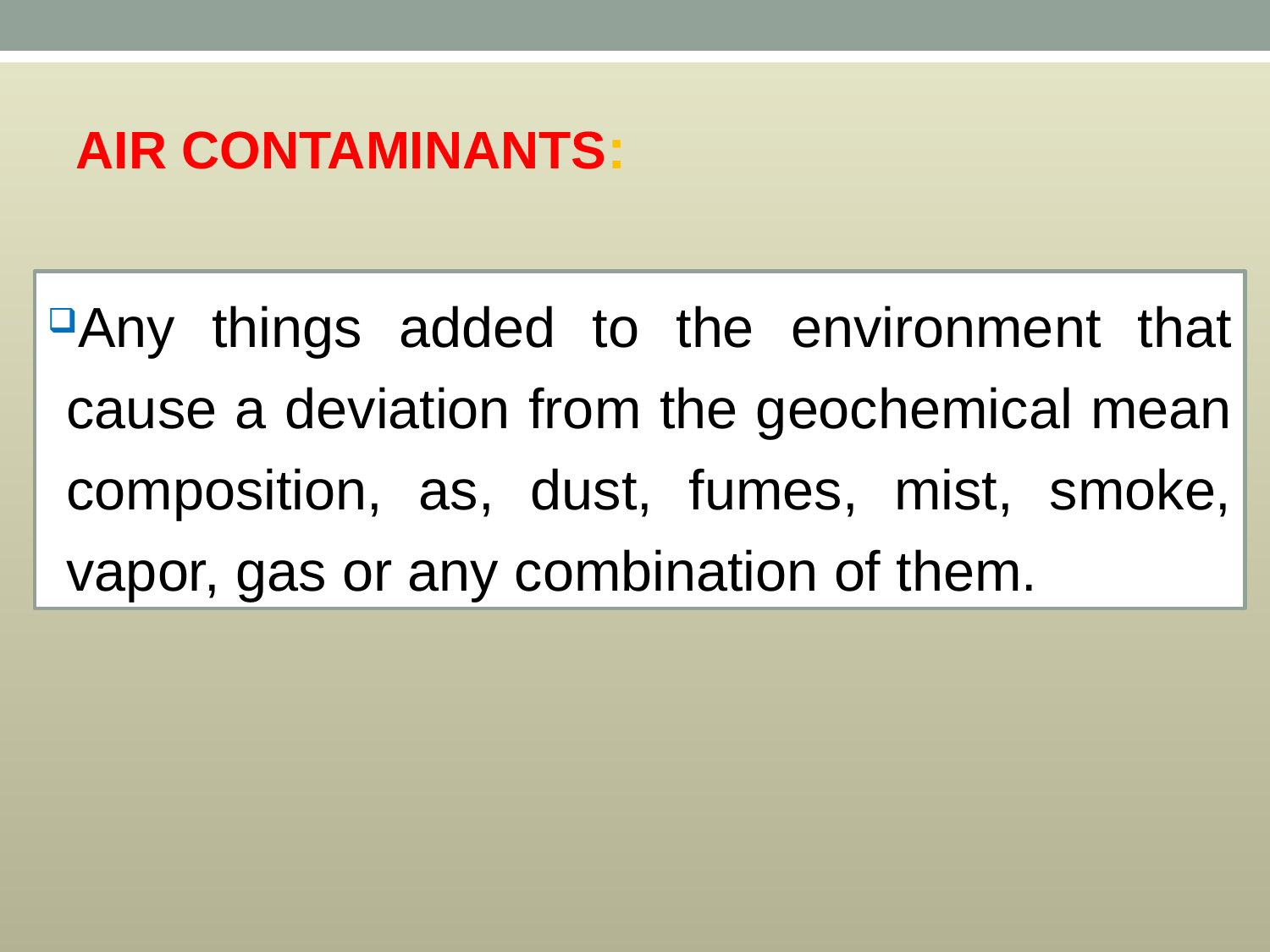

Air contaminants:
Any things added to the environment that cause a deviation from the geochemical mean composition, as, dust, fumes, mist, smoke, vapor, gas or any combination of them.